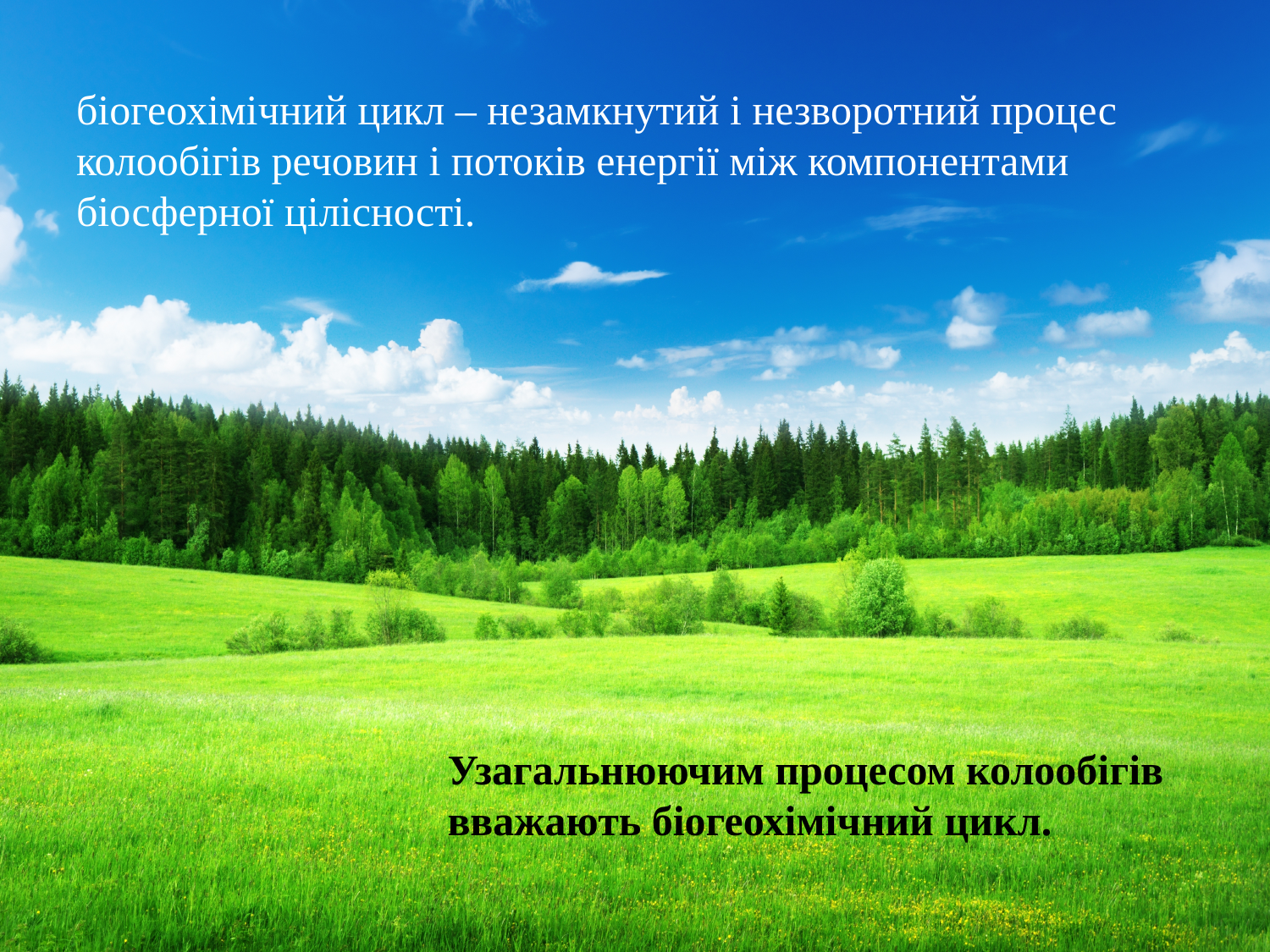

біогеохімічний цикл – незамкнутий і незворотний процес колообігів речовин і потоків енергії між компонентами біосферної цілісності.
Узагальнюючим процесом колообігів вважають біогеохімічний цикл.